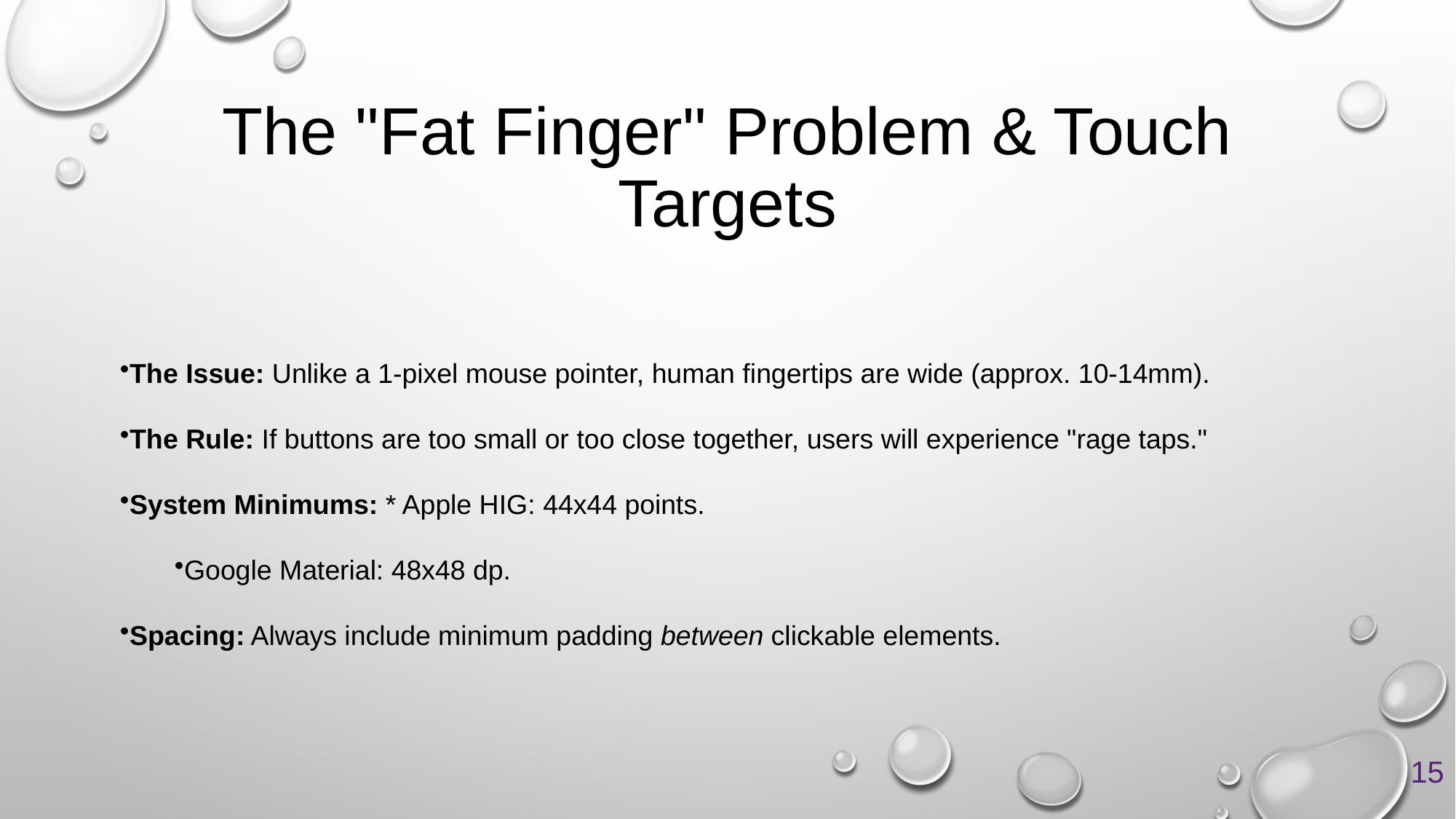

# The "Fat Finger" Problem & Touch Targets
The Issue: Unlike a 1-pixel mouse pointer, human fingertips are wide (approx. 10-14mm).
The Rule: If buttons are too small or too close together, users will experience "rage taps."
System Minimums: * Apple HIG: 44x44 points.
Google Material: 48x48 dp.
Spacing: Always include minimum padding between clickable elements.
15